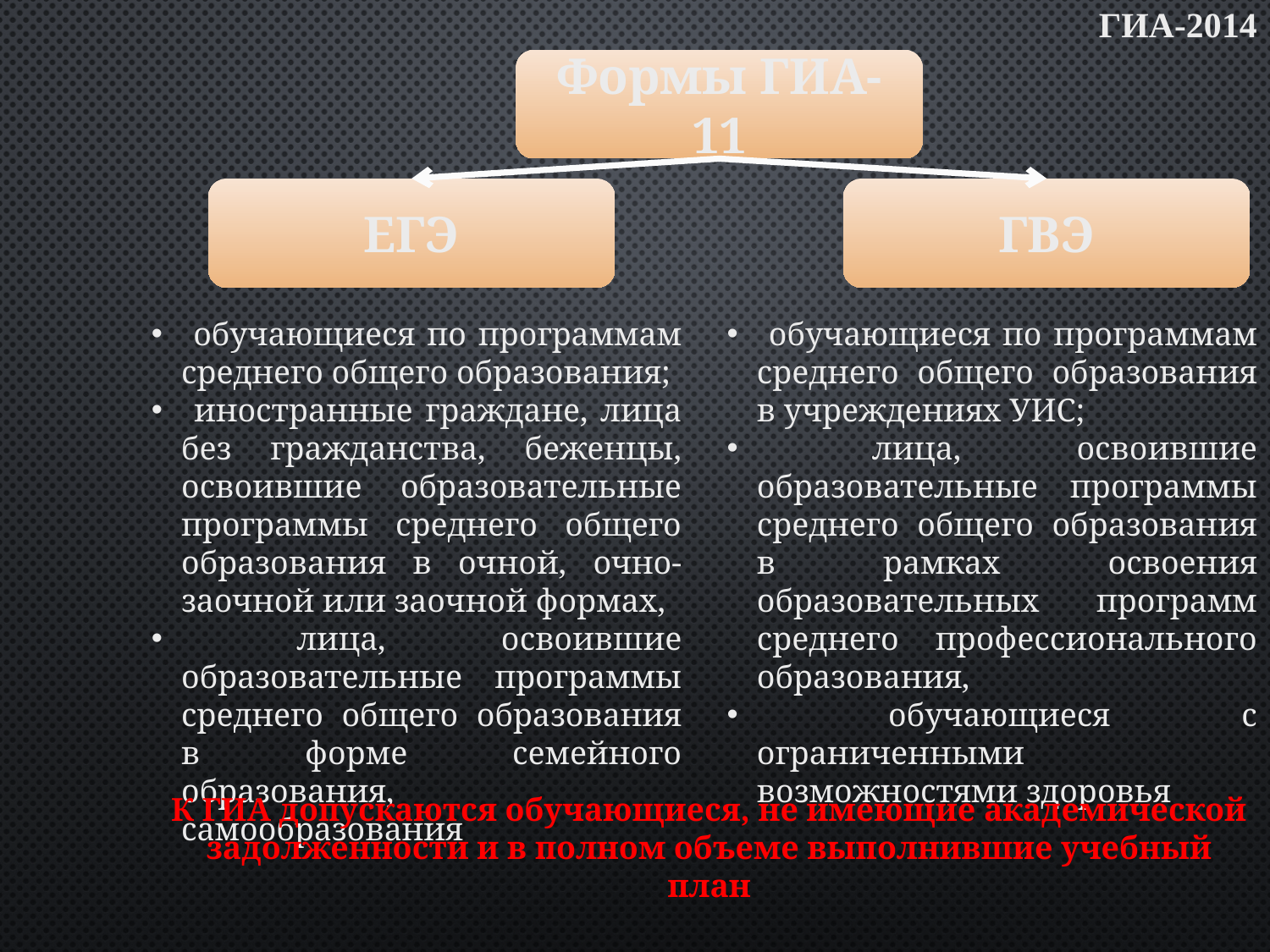

ГИА-2014
Формы ГИА-11
ЕГЭ
ГВЭ
 обучающиеся по программам среднего общего образования;
 иностранные граждане, лица без гражданства, беженцы, освоившие образовательные программы среднего общего образования в очной, очно-заочной или заочной формах,
 лица, освоившие образовательные программы среднего общего образования в форме семейного образования, самообразования
 обучающиеся по программам среднего общего образования в учреждениях УИС;
 лица, освоившие образовательные программы среднего общего образования в рамках освоения образовательных программ среднего профессионального образования,
 обучающиеся с ограниченными возможностями здоровья
К ГИА допускаются обучающиеся, не имеющие академической задолженности и в полном объеме выполнившие учебный план